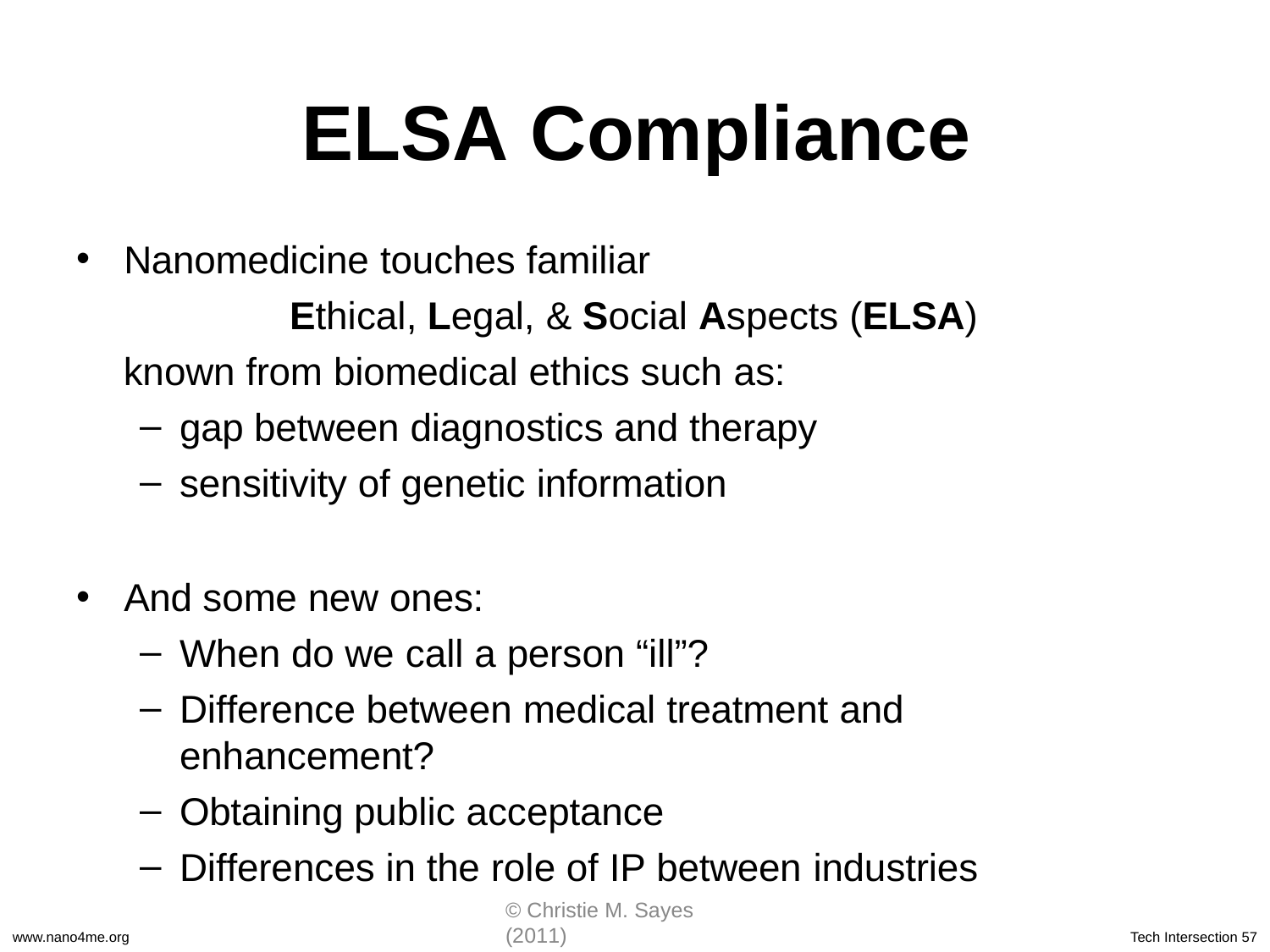

# ELSA Compliance
Nanomedicine touches familiar
Ethical, Legal, & Social Aspects (ELSA) known from biomedical ethics such as:
gap between diagnostics and therapy
sensitivity of genetic information

And some new ones:
When do we call a person “ill”?
Difference between medical treatment and enhancement?
Obtaining public acceptance
Differences in the role of IP between industries
© Christie M. Sayes  (2011)